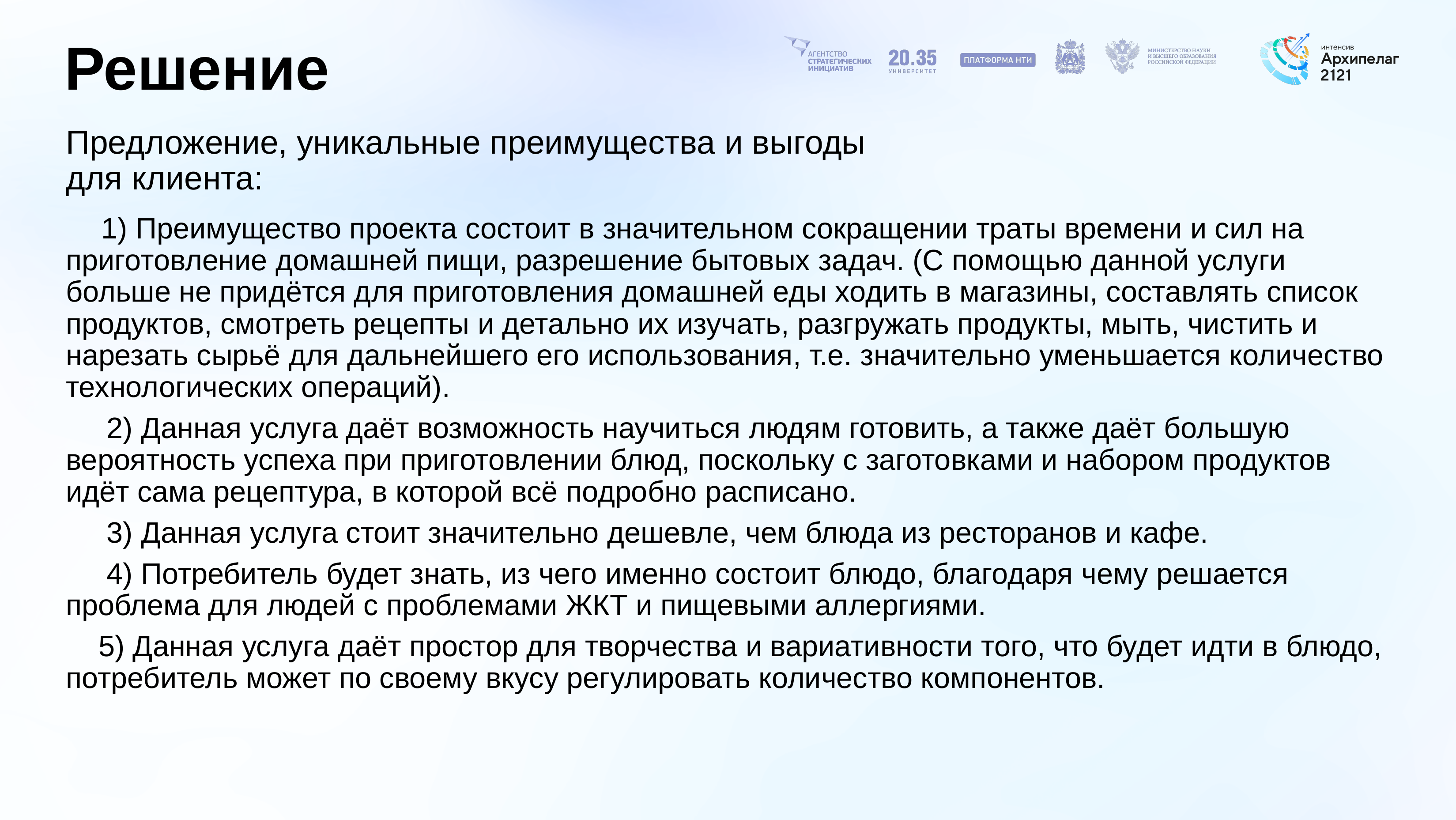

# Решение
Предложение, уникальные преимущества и выгоды для клиента:

       1) Преимущество проекта состоит в значительном сокращении траты времени и сил на приготовление домашней пищи, разрешение бытовых задач. (С помощью данной услуги больше не придётся для приготовления домашней еды ходить в магазины, составлять список продуктов, смотреть рецепты и детально их изучать, разгружать продукты, мыть, чистить и нарезать сырьё для дальнейшего его использования, т.е. значительно уменьшается количество технологических операций).
     2) Данная услуга даёт возможность научиться людям готовить, а также даёт большую вероятность успеха при приготовлении блюд, поскольку с заготовками и набором продуктов идёт сама рецептура, в которой всё подробно расписано.
     3) Данная услуга стоит значительно дешевле, чем блюда из ресторанов и кафе.
     4) Потребитель будет знать, из чего именно состоит блюдо, благодаря чему решается проблема для людей с проблемами ЖКТ и пищевыми аллергиями.
    5) Данная услуга даёт простор для творчества и вариативности того, что будет идти в блюдо, потребитель может по своему вкусу регулировать количество компонентов.